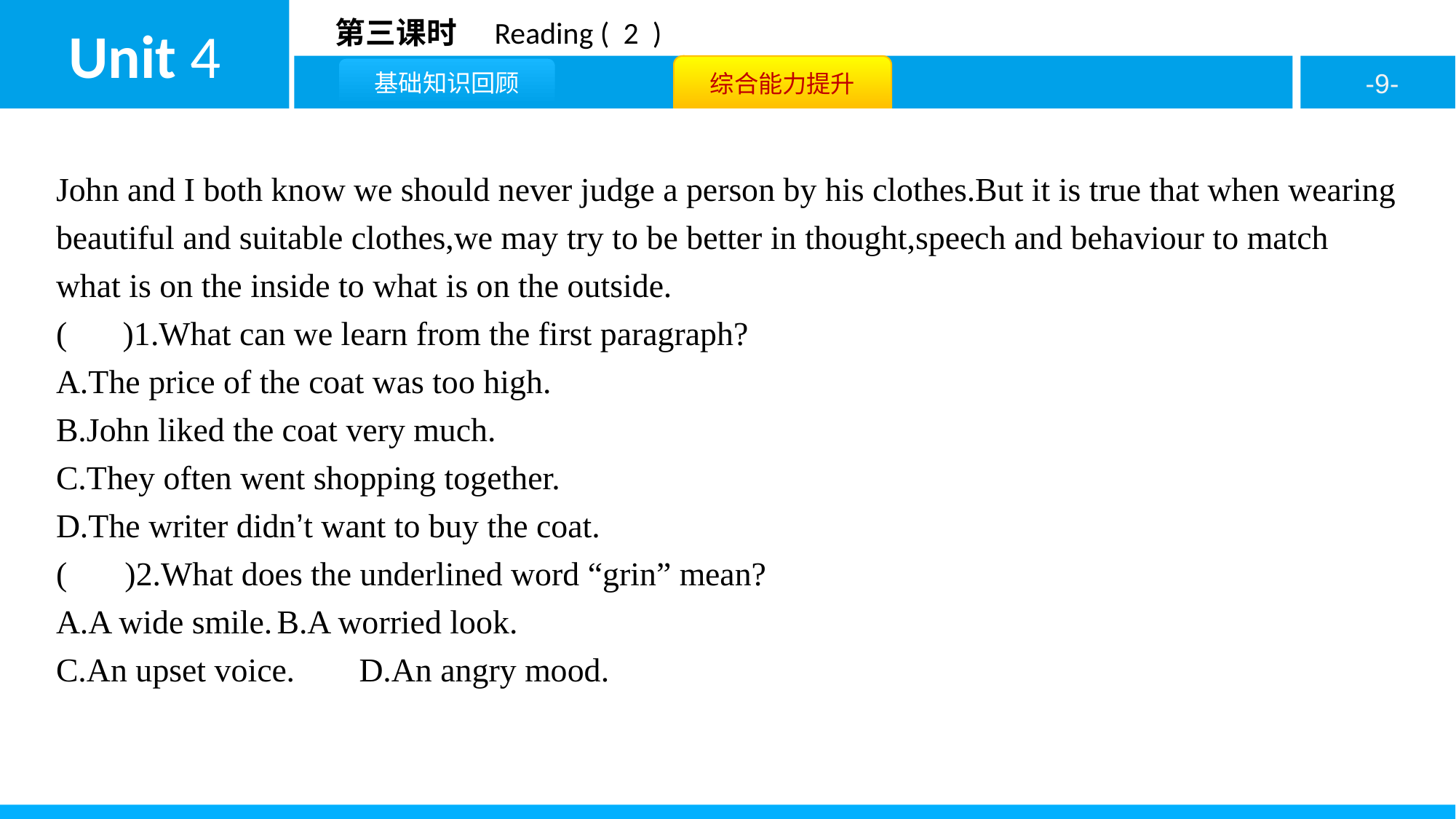

John and I both know we should never judge a person by his clothes.But it is true that when wearing beautiful and suitable clothes,we may try to be better in thought,speech and behaviour to match what is on the inside to what is on the outside.
(  B  )1.What can we learn from the first paragraph?
A.The price of the coat was too high.
B.John liked the coat very much.
C.They often went shopping together.
D.The writer didn’t want to buy the coat.
(  A  )2.What does the underlined word “grin” mean?
A.A wide smile.	B.A worried look.
C.An upset voice.	D.An angry mood.